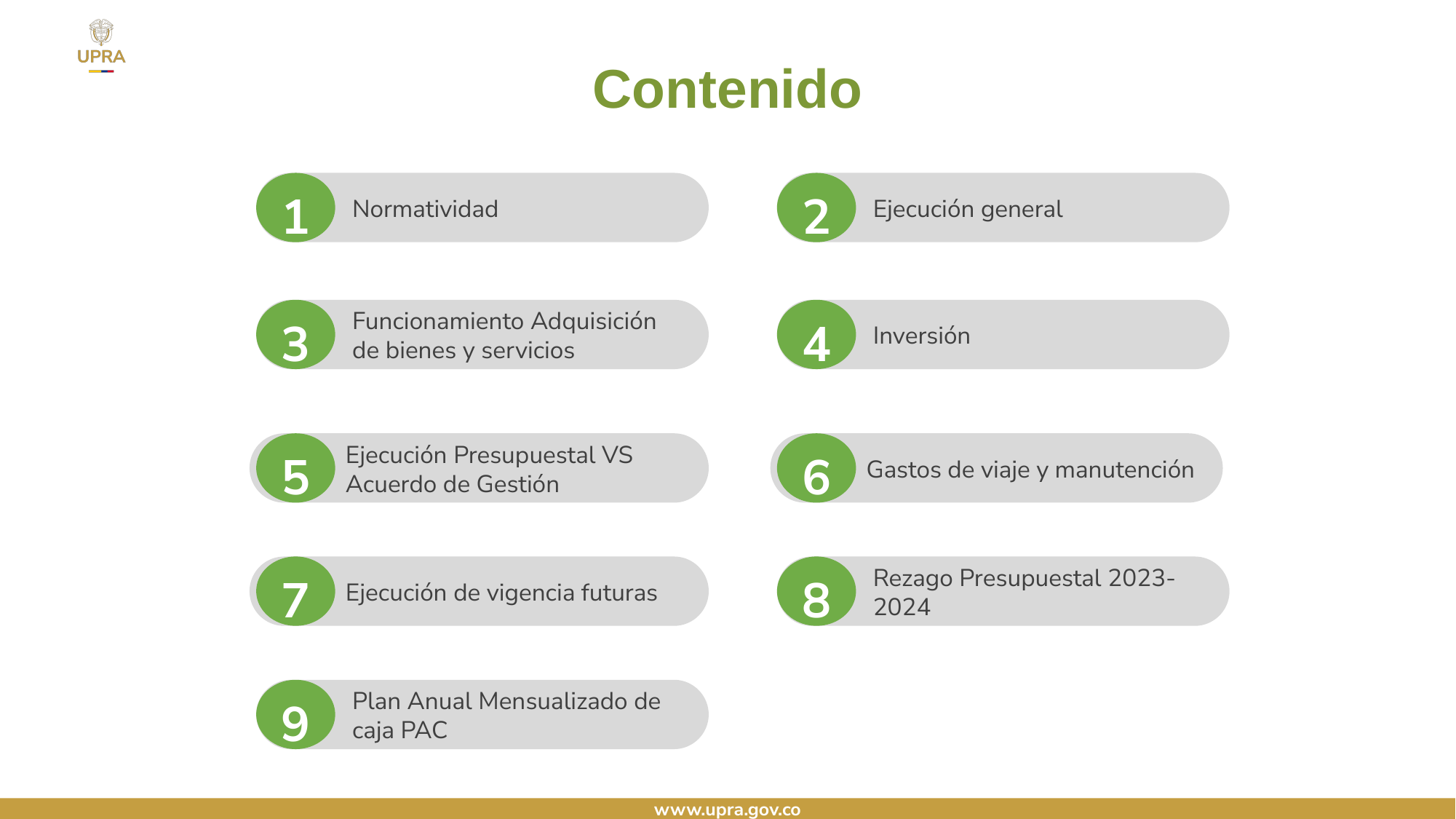

# Contenido
Normatividad

1
Ejecución general

2
Funcionamiento Adquisición de bienes y servicios

3
Inversión

4
Ejecución Presupuestal VS Acuerdo de Gestión

5
Gastos de viaje y manutención

6
Ejecución de vigencia futuras

7
Rezago Presupuestal 2023-2024

8
Plan Anual Mensualizado de  caja PAC

9